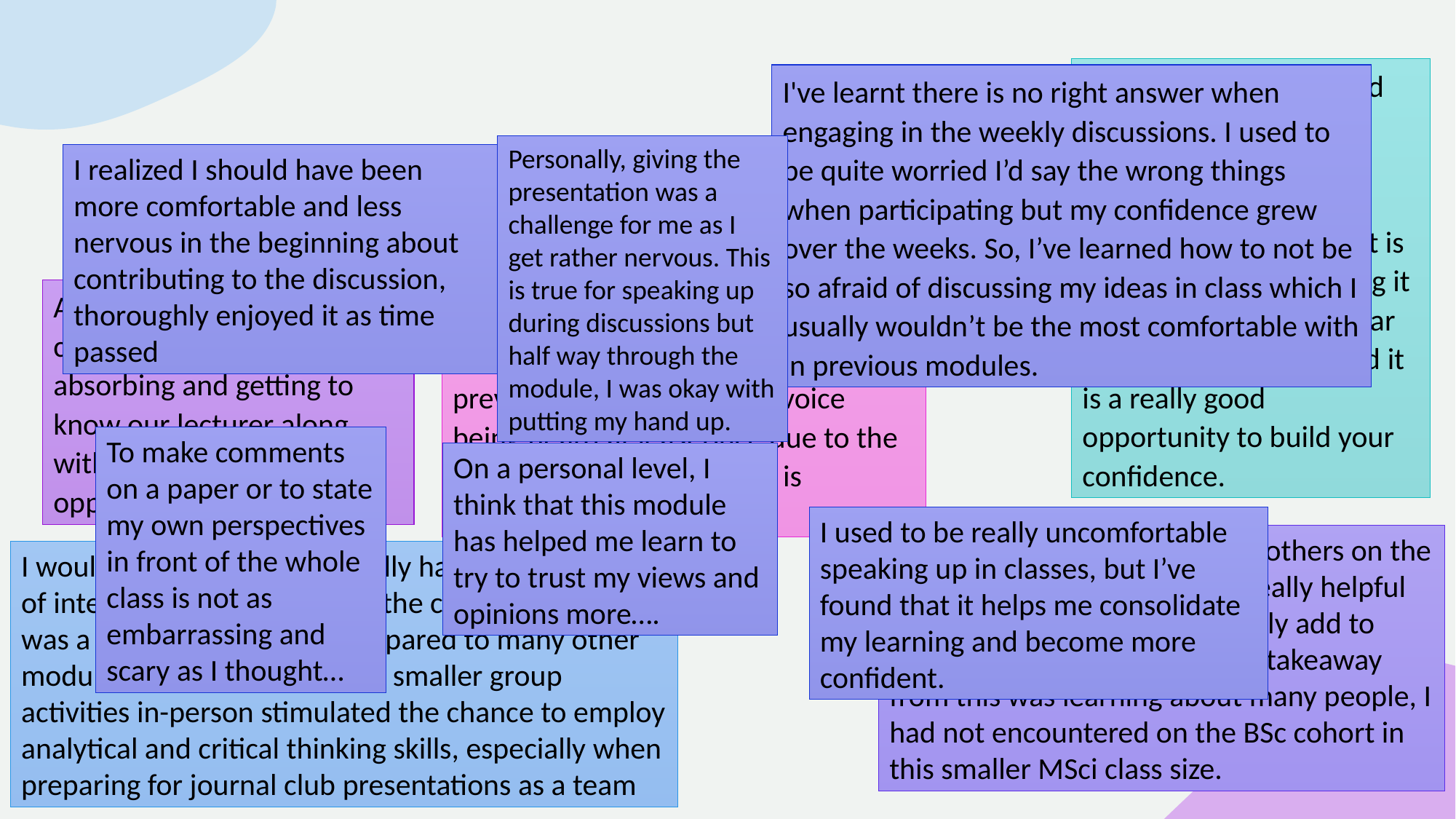

The opportunity to build your confidence and participate in the group discussions. Whilst it is quite intimidating and it is an aspect I find daunting it is very interesting to hear everyone’s opinions and it is a really good opportunity to build your confidence.
I've learnt there is no right answer when engaging in the weekly discussions. I used to be quite worried I’d say the wrong things when participating but my confidence grew over the weeks. So, I’ve learned how to not be so afraid of discussing my ideas in class which I usually wouldn’t be the most comfortable with in previous modules.
# Results – student feedback (class discussions)
Personally, giving the presentation was a challenge for me as I get rather nervous. This is true for speaking up during discussions but half way through the module, I was okay with putting my hand up.
I realized I should have been more comfortable and less nervous in the beginning about contributing to the discussion, thoroughly enjoyed it as time passed
I enjoyed the student led discussions, because we hadn’t had a chance to have such interactive sessions in previous years, with every voice being heard at least once due to the nature of how the module is assessed!
Analyzing these papers as a cohort was incredibly absorbing and getting to know our lecturer along with our peers was a great opportunity.
To make comments on a paper or to state my own perspectives in front of the whole class is not as embarrassing and scary as I thought…
On a personal level, I think that this module has helped me learn to try to trust my views and opinions more….
I used to be really uncomfortable speaking up in classes, but I’ve found that it helps me consolidate my learning and become more confident.
Being proactive in speaking to others on the course (which this module is really helpful with) can actually help indirectly add to networking skills, as my major takeaway from this was learning about many people, I had not encountered on the BSc cohort in this smaller MSci class size.
I would look forward to actually having an element of interactivity with peers on the course, which I felt was a unique experience compared to many other modules. The discussions and smaller group activities in-person stimulated the chance to employ analytical and critical thinking skills, especially when preparing for journal club presentations as a team